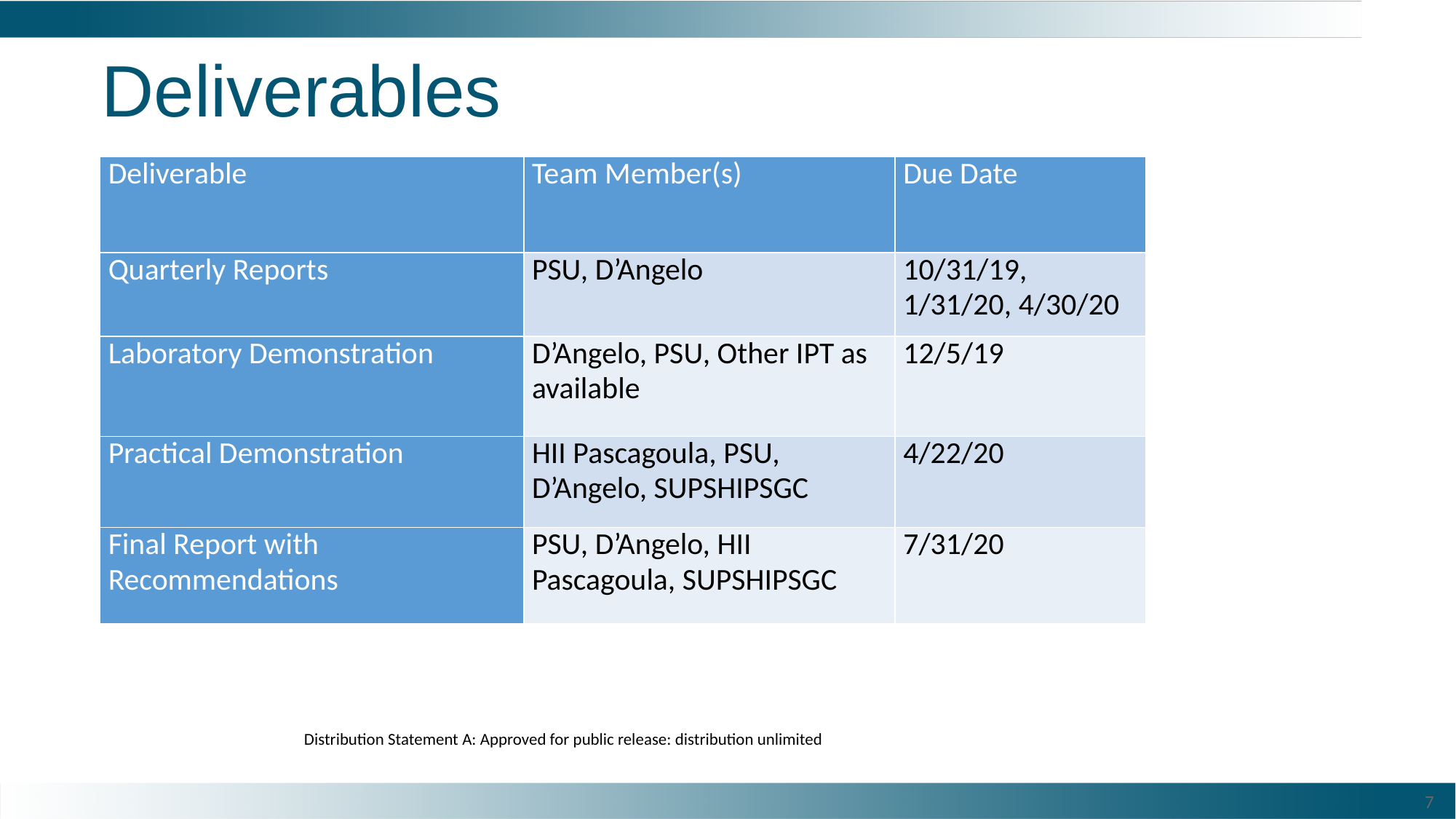

# Deliverables
| Deliverable | Team Member(s) | Due Date |
| --- | --- | --- |
| Quarterly Reports | PSU, D’Angelo | 10/31/19, 1/31/20, 4/30/20 |
| Laboratory Demonstration | D’Angelo, PSU, Other IPT as available | 12/5/19 |
| Practical Demonstration | HII Pascagoula, PSU, D’Angelo, SUPSHIPSGC | 4/22/20 |
| Final Report with Recommendations | PSU, D’Angelo, HII Pascagoula, SUPSHIPSGC | 7/31/20 |
Distribution Statement A: Approved for public release: distribution unlimited

7